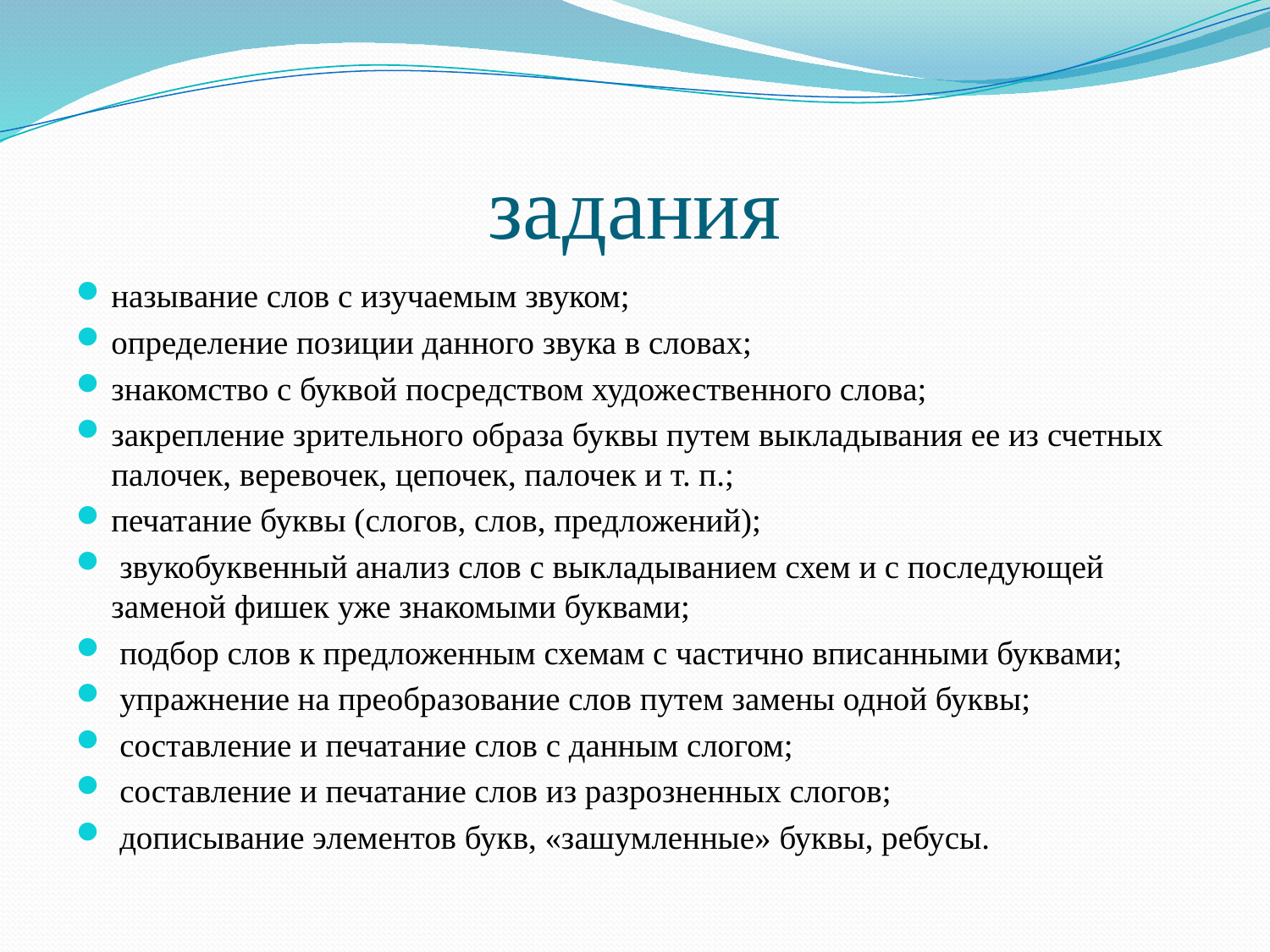

# задания
называние слов с изучаемым звуком;
определение позиции данного звука в словах;
знакомство с буквой посредством художественного слова;
закрепление зрительного образа буквы путем выкладывания ее из счетных палочек, веревочек, цепочек, палочек и т. п.;
печатание буквы (слогов, слов, предложений);
 звукобуквенный анализ слов с выкладыванием схем и с после­дующей заменой фишек уже знакомыми буквами;
 подбор слов к предложенным схемам с частично вписанными буквами;
 упражнение на преобразование слов путем замены одной буквы;
 составление и печатание слов с данным слогом;
 составление и печатание слов из разрозненных слогов;
 дописывание элементов букв, «зашумленные» буквы, ребусы.